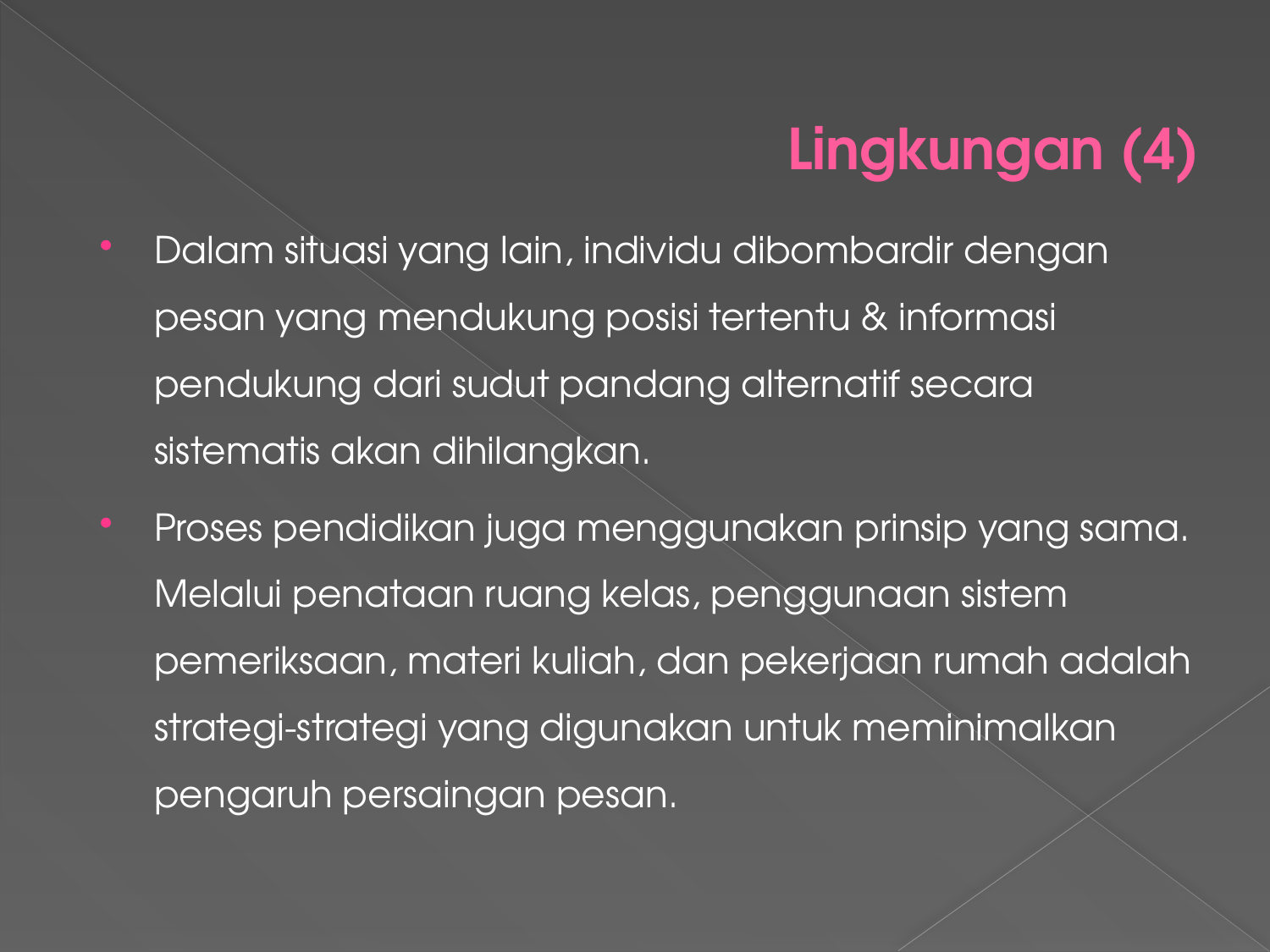

# Lingkungan (4)
Dalam situasi yang lain, individu dibombardir dengan pesan yang mendukung posisi tertentu & informasi  pendukung dari sudut pandang alternatif secara sistematis akan dihilangkan.
Proses pendidikan juga menggunakan prinsip yang sama. Melalui penataan ruang kelas, penggunaan sistem pemeriksaan, materi kuliah, dan pekerjaan rumah adalah strategi-strategi yang digunakan untuk meminimalkan pengaruh persaingan pesan.